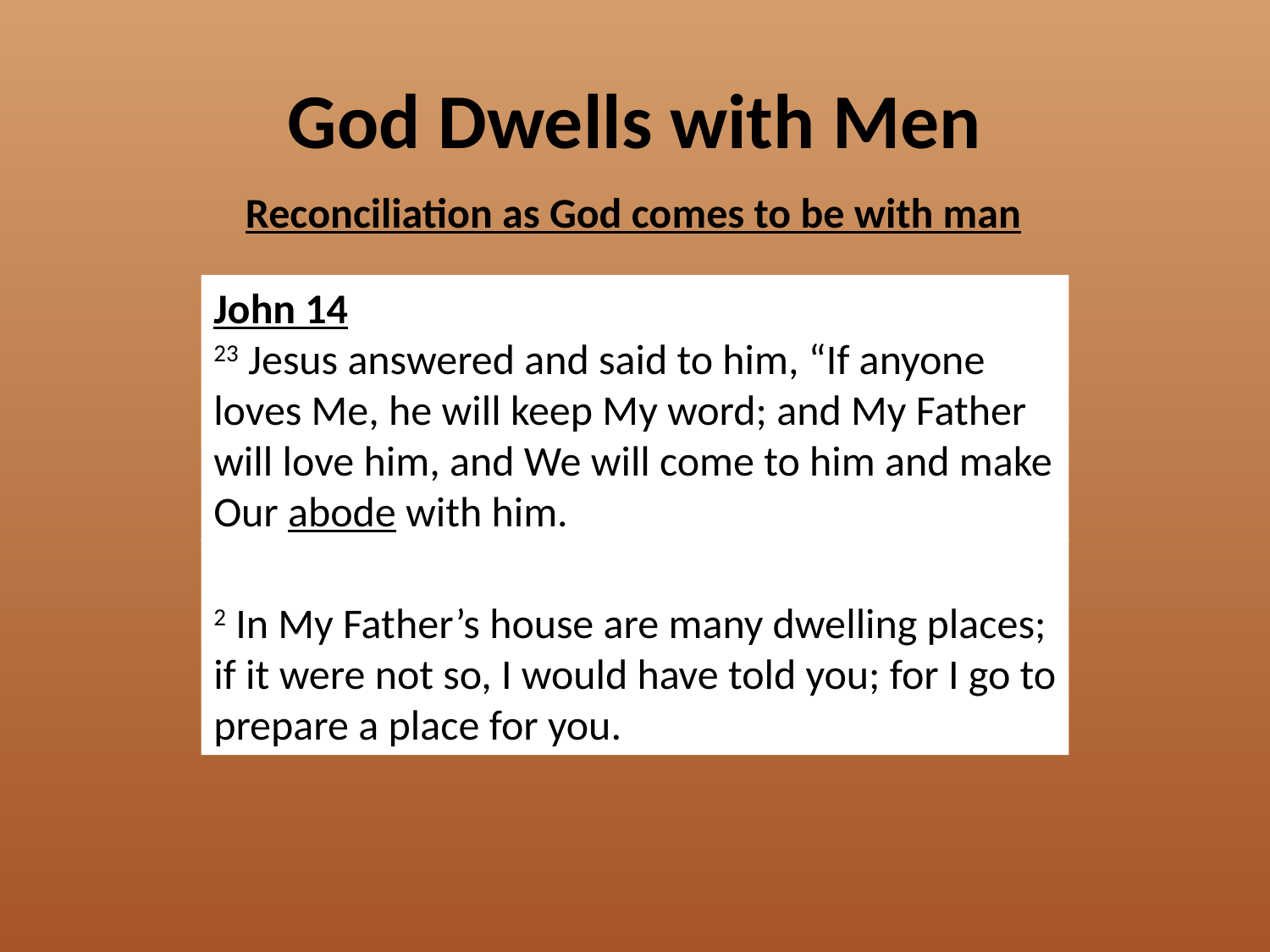

# God Dwells with Men
Reconciliation as God comes to be with man
John 14
23 Jesus answered and said to him, “If anyone loves Me, he will keep My word; and My Father will love him, and We will come to him and make Our abode with him.

2 In My Father’s house are many dwelling places; if it were not so, I would have told you; for I go to prepare a place for you.